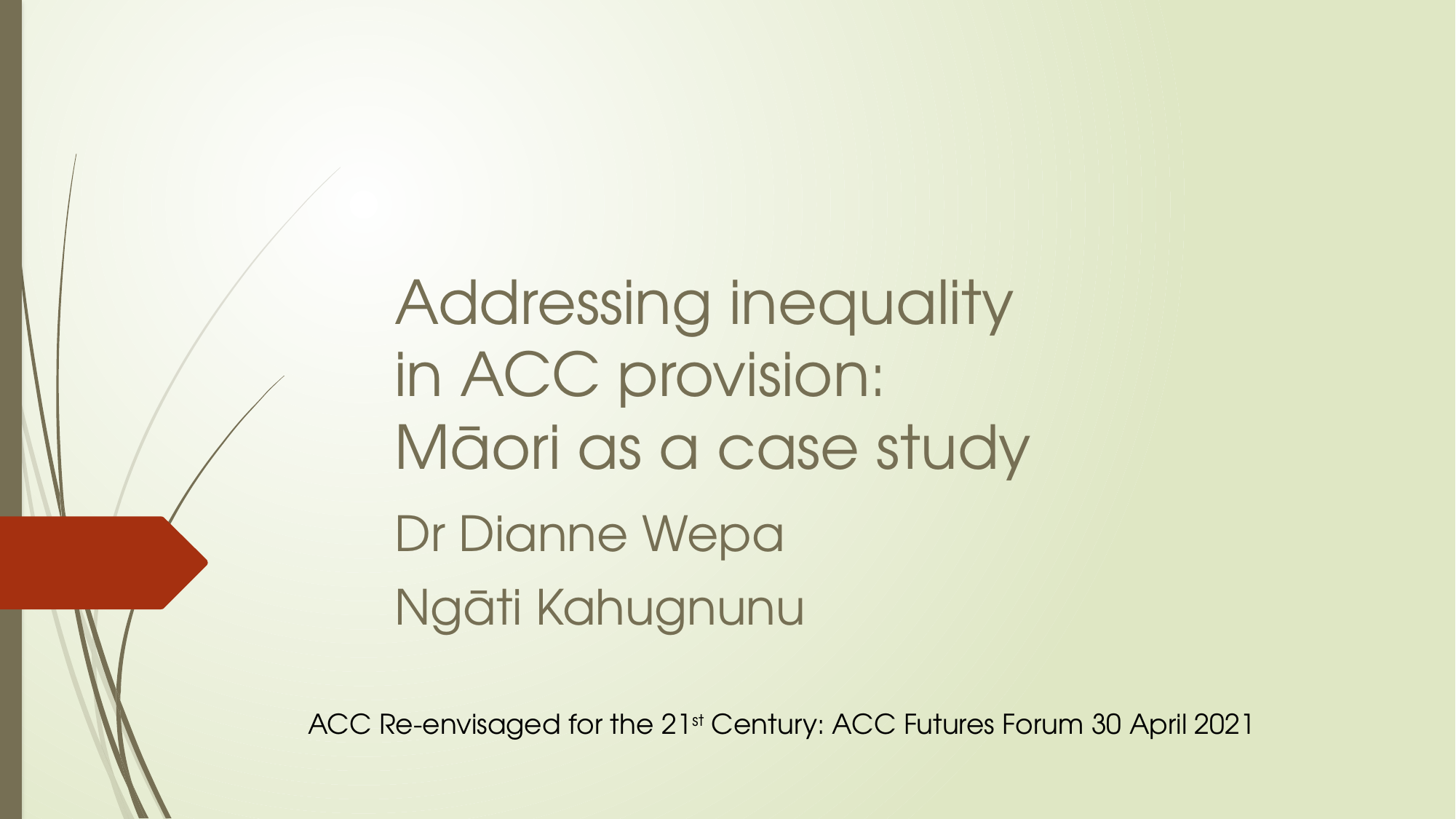

# Addressing inequality in ACC provision: Māori as a case study
Dr Dianne Wepa
Ngāti Kahugnunu
ACC Re-envisaged for the 21st Century: ACC Futures Forum 30 April 2021